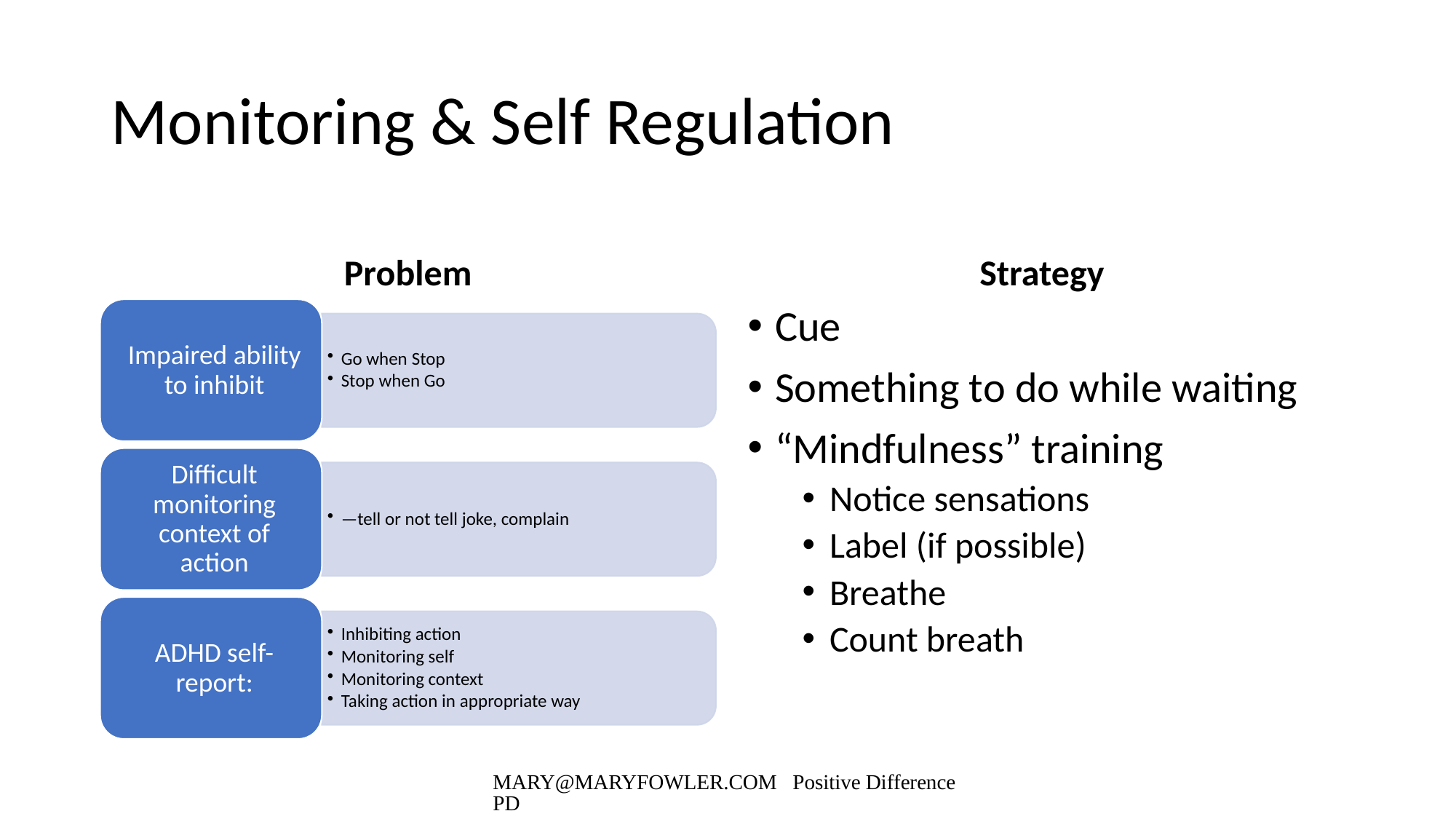

# Monitoring & Self Regulation
Problem
Strategy
Go when Stop
Stop when Go
Impaired ability to inhibit
—tell or not tell joke, complain
Difficult monitoring context of action
Inhibiting action
Monitoring self
Monitoring context
Taking action in appropriate way
ADHD self-report:
Cue
Something to do while waiting
“Mindfulness” training
Notice sensations
Label (if possible)
Breathe
Count breath
MARY@MARYFOWLER.COM   Positive Difference PD